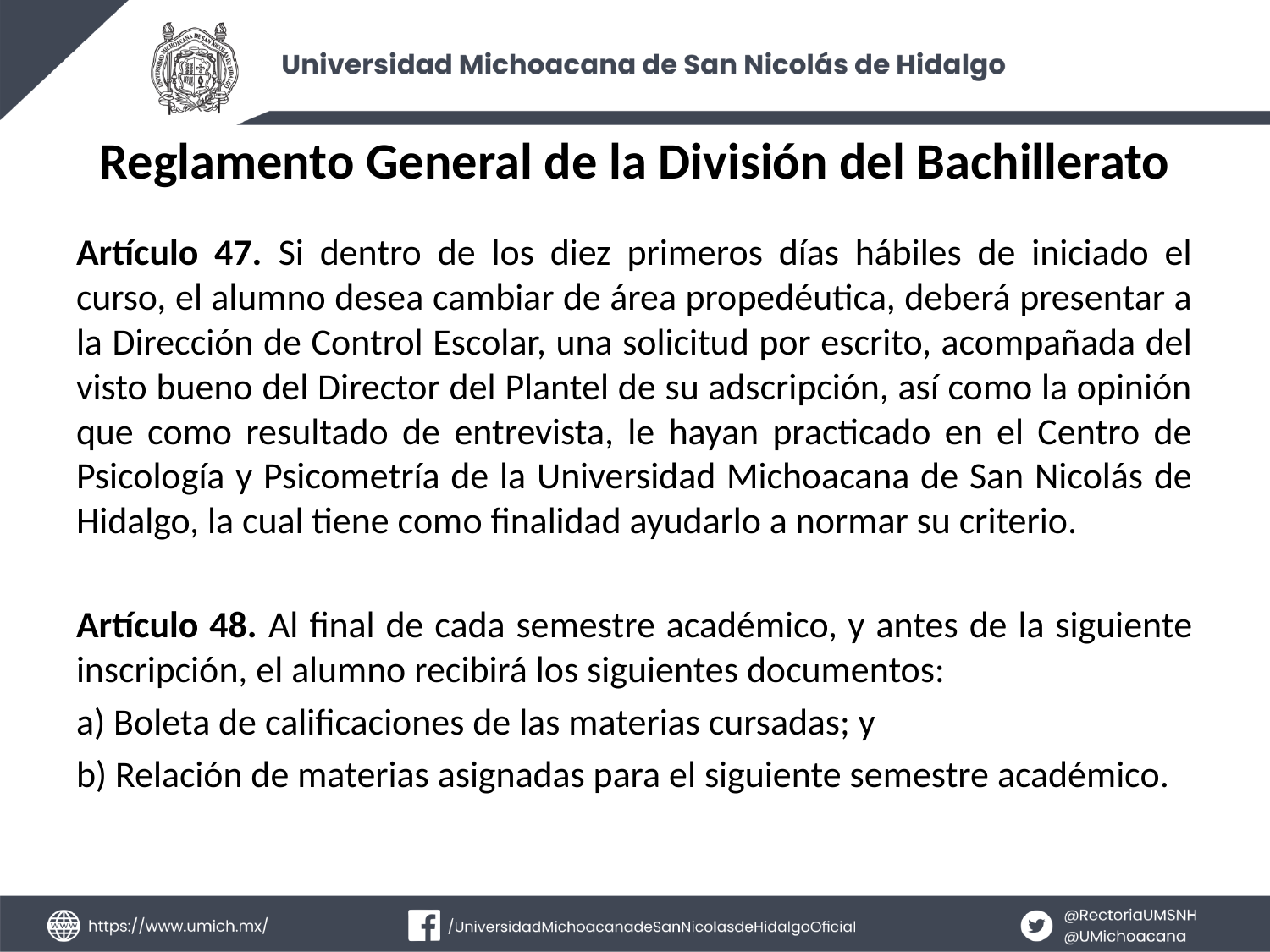

# Reglamento General de la División del Bachillerato
Artículo 47. Si dentro de los diez primeros días hábiles de iniciado el curso, el alumno desea cambiar de área propedéutica, deberá presentar a la Dirección de Control Escolar, una solicitud por escrito, acompañada del visto bueno del Director del Plantel de su adscripción, así como la opinión que como resultado de entrevista, le hayan practicado en el Centro de Psicología y Psicometría de la Universidad Michoacana de San Nicolás de Hidalgo, la cual tiene como finalidad ayudarlo a normar su criterio.

Artículo 48. Al final de cada semestre académico, y antes de la siguiente inscripción, el alumno recibirá los siguientes documentos:
a) Boleta de calificaciones de las materias cursadas; y
b) Relación de materias asignadas para el siguiente semestre académico.